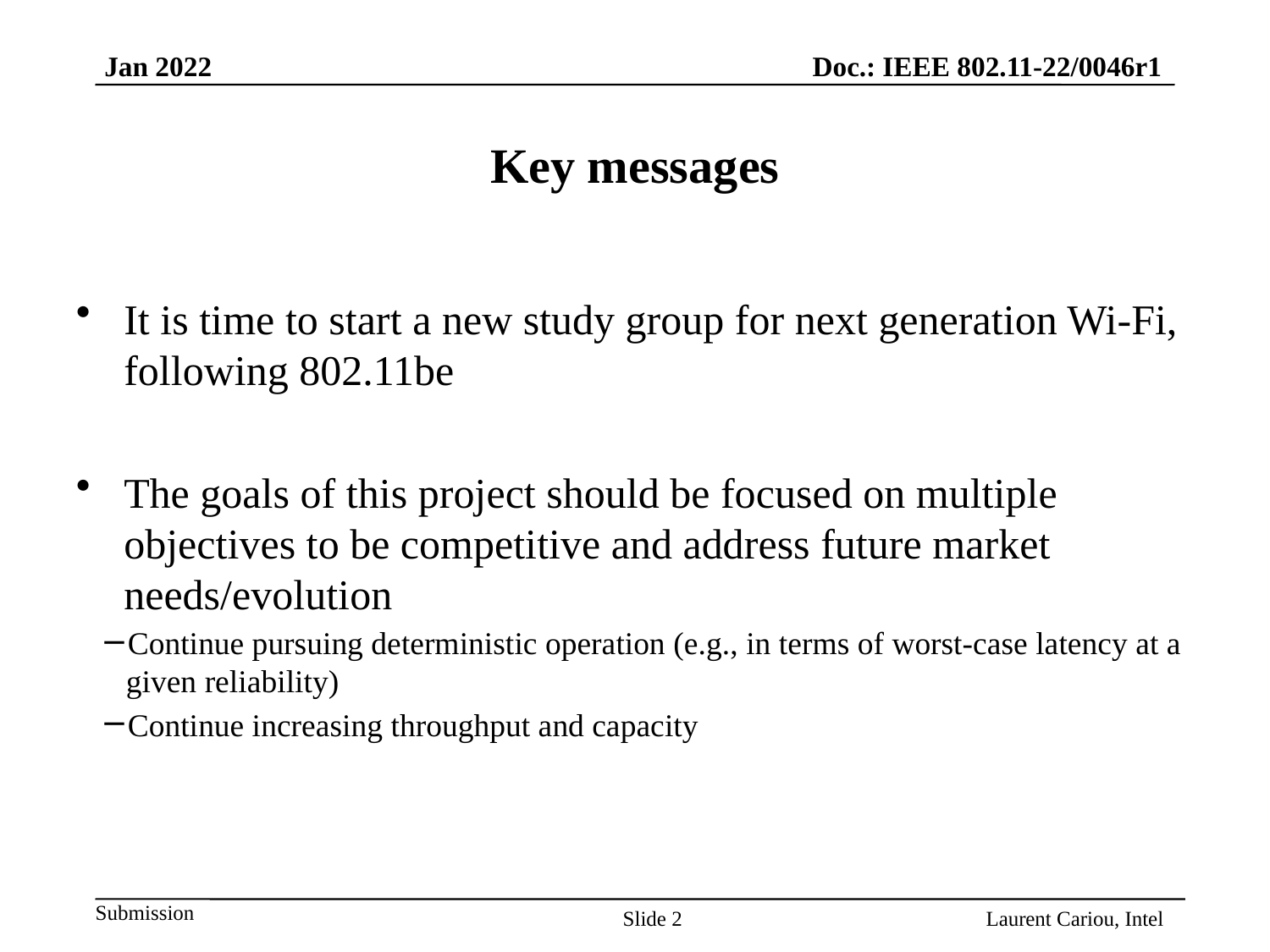

# Key messages
It is time to start a new study group for next generation Wi-Fi, following 802.11be

The goals of this project should be focused on multiple objectives to be competitive and address future market needs/evolution
Continue pursuing deterministic operation (e.g., in terms of worst-case latency at a given reliability)
Continue increasing throughput and capacity

Slide 2
Laurent Cariou, Intel